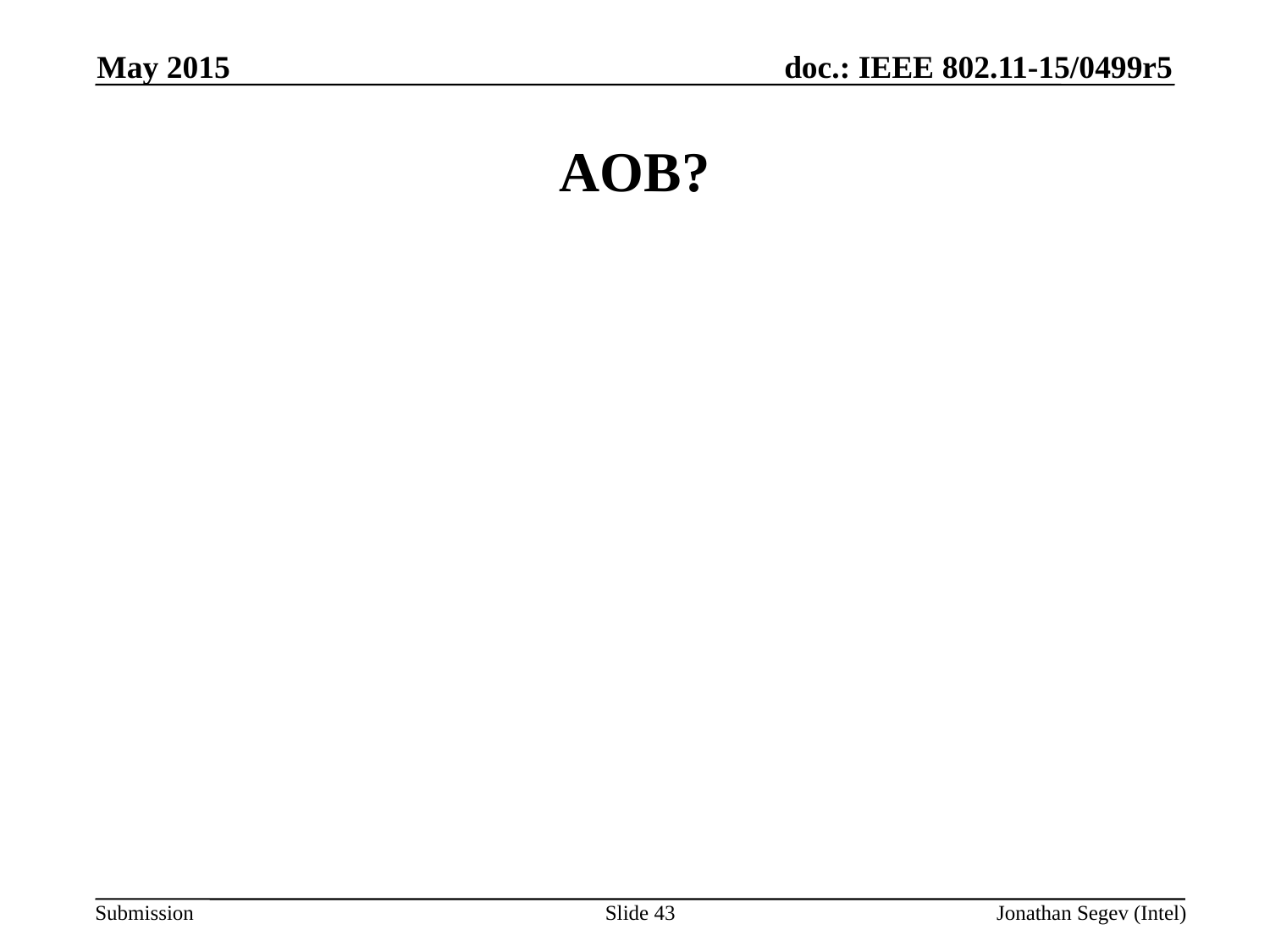

May 2015
# AOB?

Slide 43
Jonathan Segev (Intel)